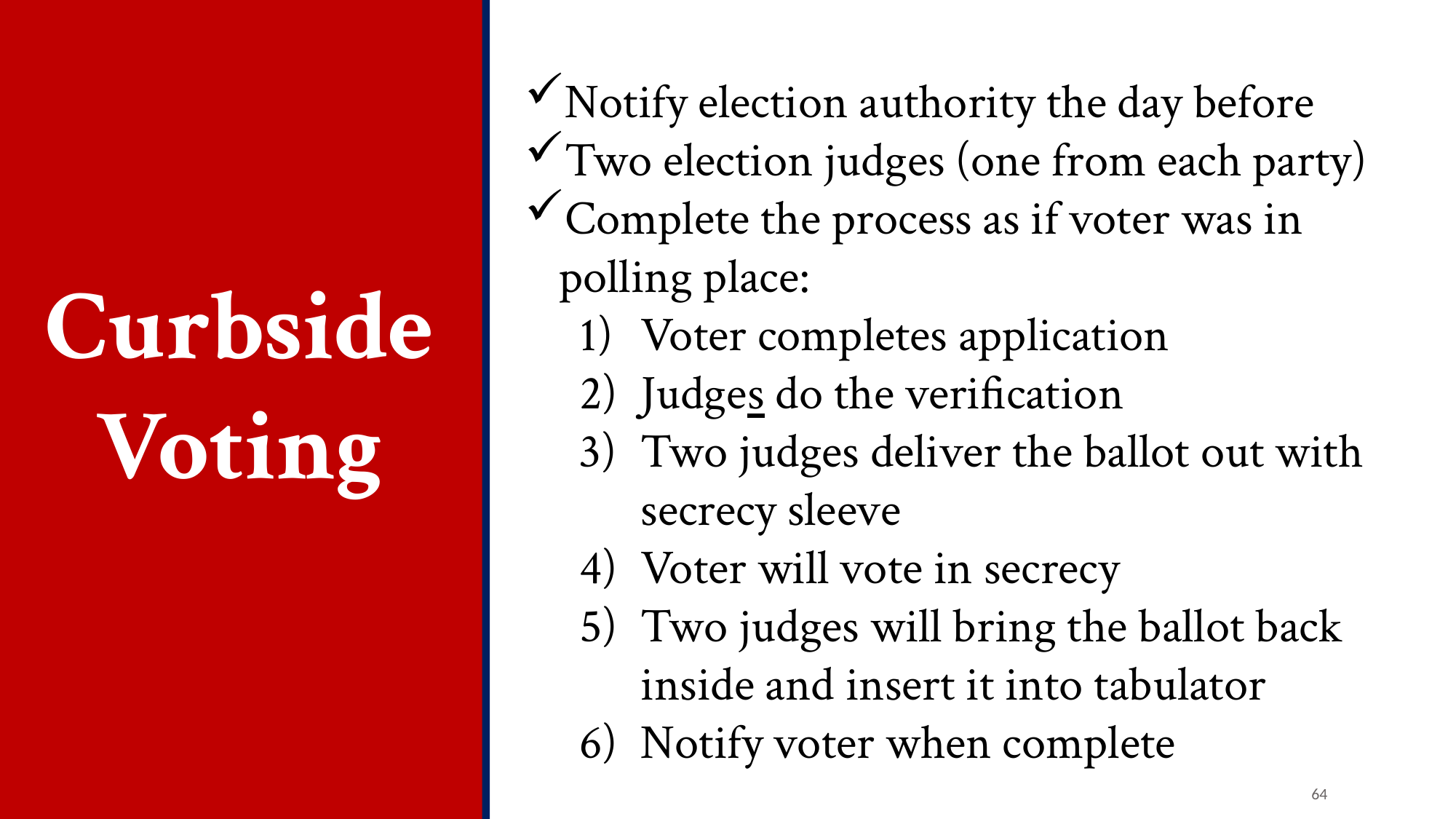

Notify election authority the day before
Two election judges (one from each party)
Complete the process as if voter was in polling place:
Voter completes application
Judges do the verification
Two judges deliver the ballot out with secrecy sleeve
Voter will vote in secrecy
Two judges will bring the ballot back inside and insert it into tabulator
Notify voter when complete
Curbside Voting
64